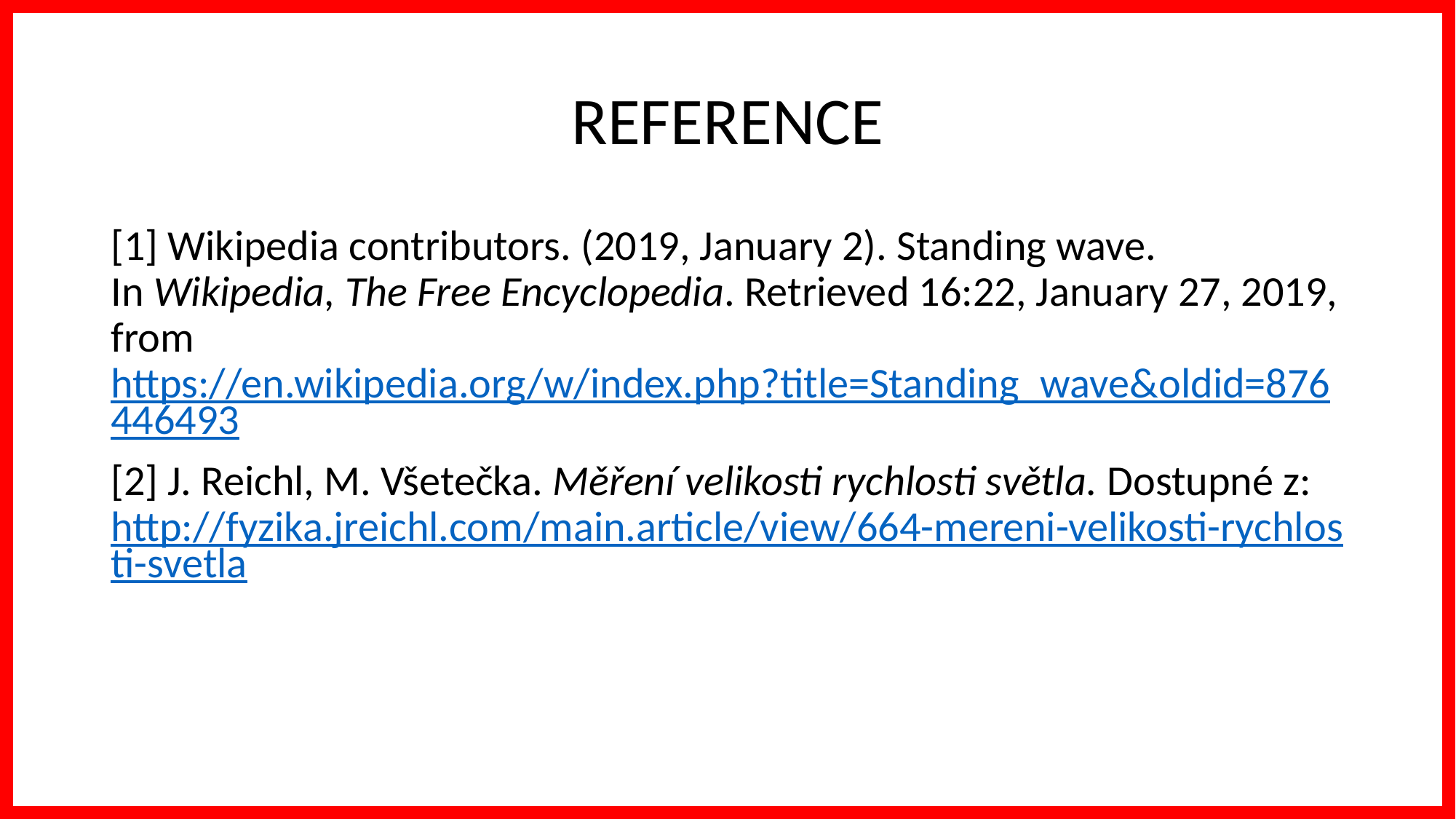

# REFERENCE
[1] Wikipedia contributors. (2019, January 2). Standing wave. In Wikipedia, The Free Encyclopedia. Retrieved 16:22, January 27, 2019, from https://en.wikipedia.org/w/index.php?title=Standing_wave&oldid=876446493
[2] J. Reichl, M. Všetečka. Měření velikosti rychlosti světla. Dostupné z: http://fyzika.jreichl.com/main.article/view/664-mereni-velikosti-rychlosti-svetla